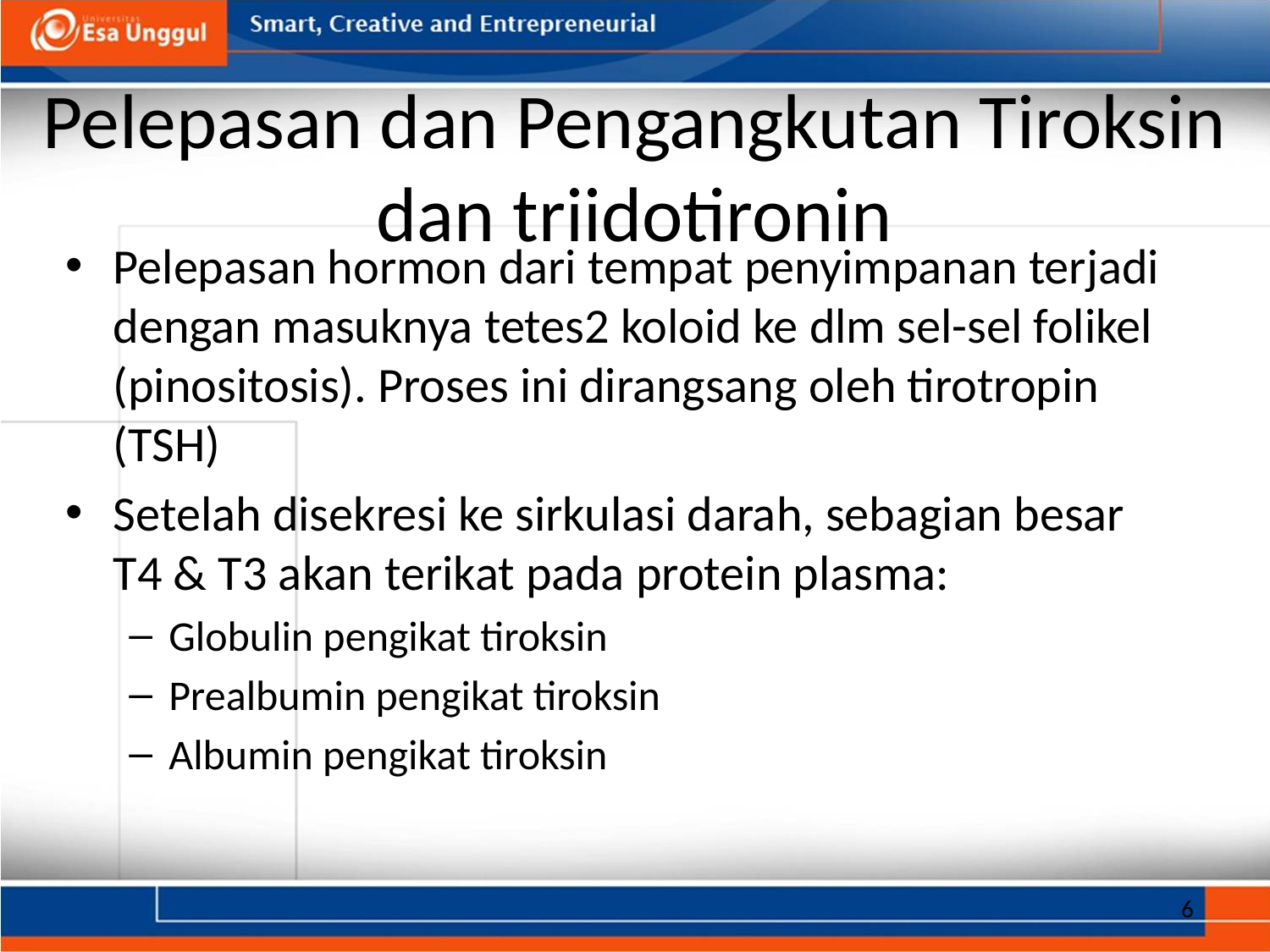

# Pelepasan dan Pengangkutan Tiroksin dan triidotironin
Pelepasan hormon dari tempat penyimpanan terjadi dengan masuknya tetes2 koloid ke dlm sel-sel folikel (pinositosis). Proses ini dirangsang oleh tirotropin (TSH)
Setelah disekresi ke sirkulasi darah, sebagian besar T4 & T3 akan terikat pada protein plasma:
Globulin pengikat tiroksin
Prealbumin pengikat tiroksin
Albumin pengikat tiroksin

6